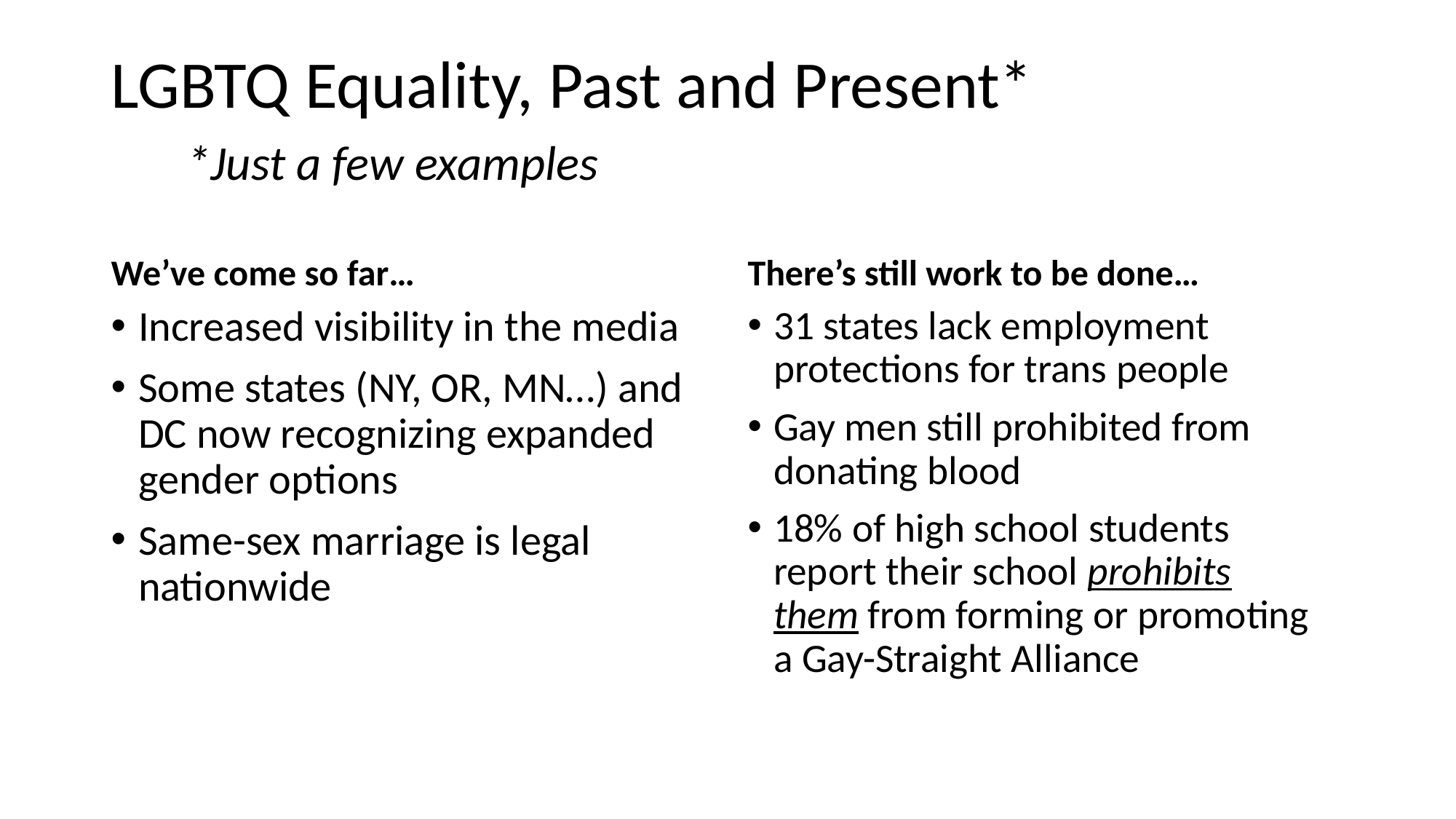

# LGBTQ Equality, Past and Present* *Just a few examples
We’ve come so far…
There’s still work to be done…
Increased visibility in the media
Some states (NY, OR, MN…) and DC now recognizing expanded gender options
Same-sex marriage is legal nationwide
31 states lack employment protections for trans people
Gay men still prohibited from donating blood
18% of high school students report their school prohibits them from forming or promoting a Gay-Straight Alliance